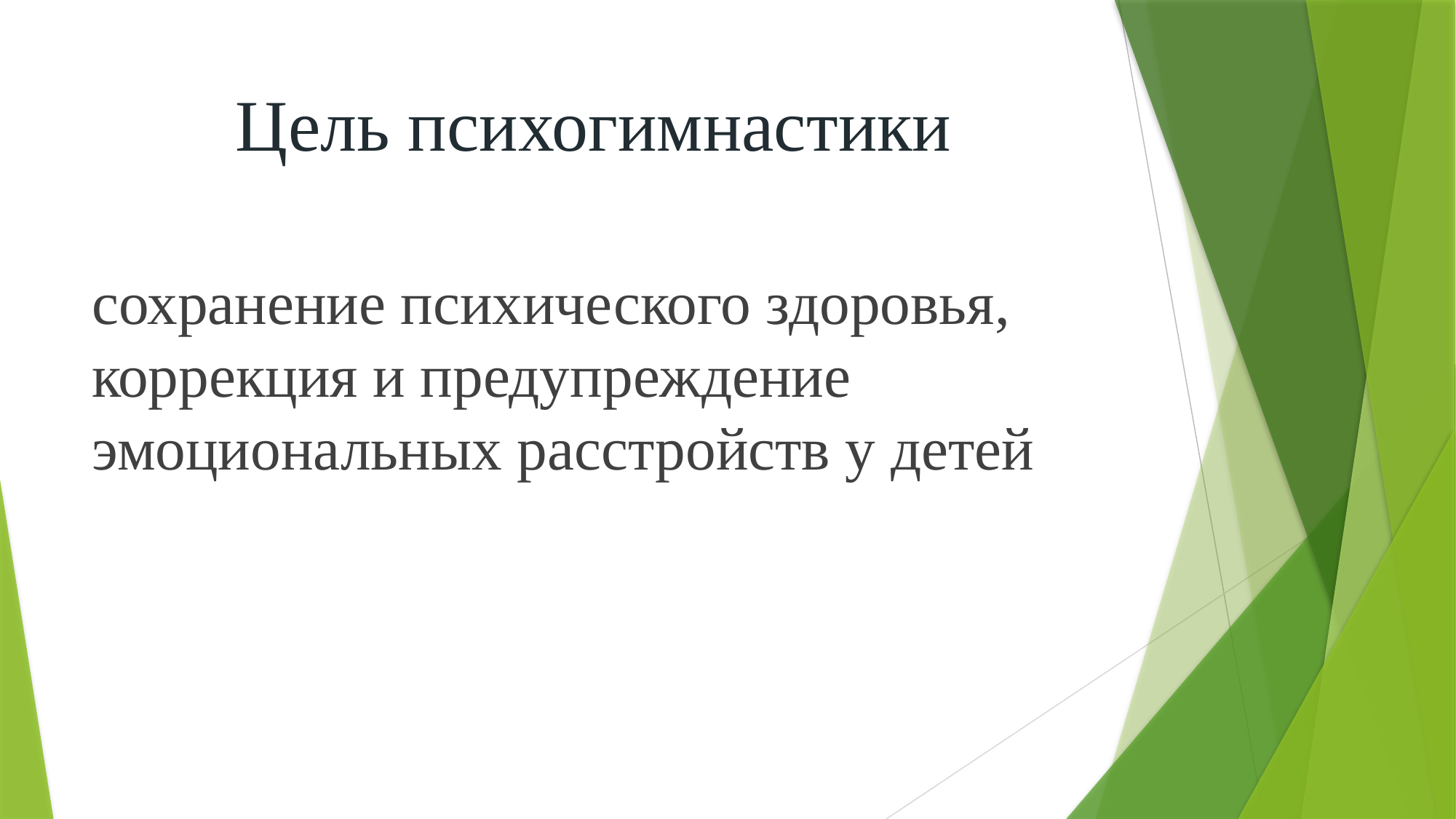

# Цель психогимнастики
сохранение психического здоровья, коррекция и предупреждение эмоциональных расстройств у детей